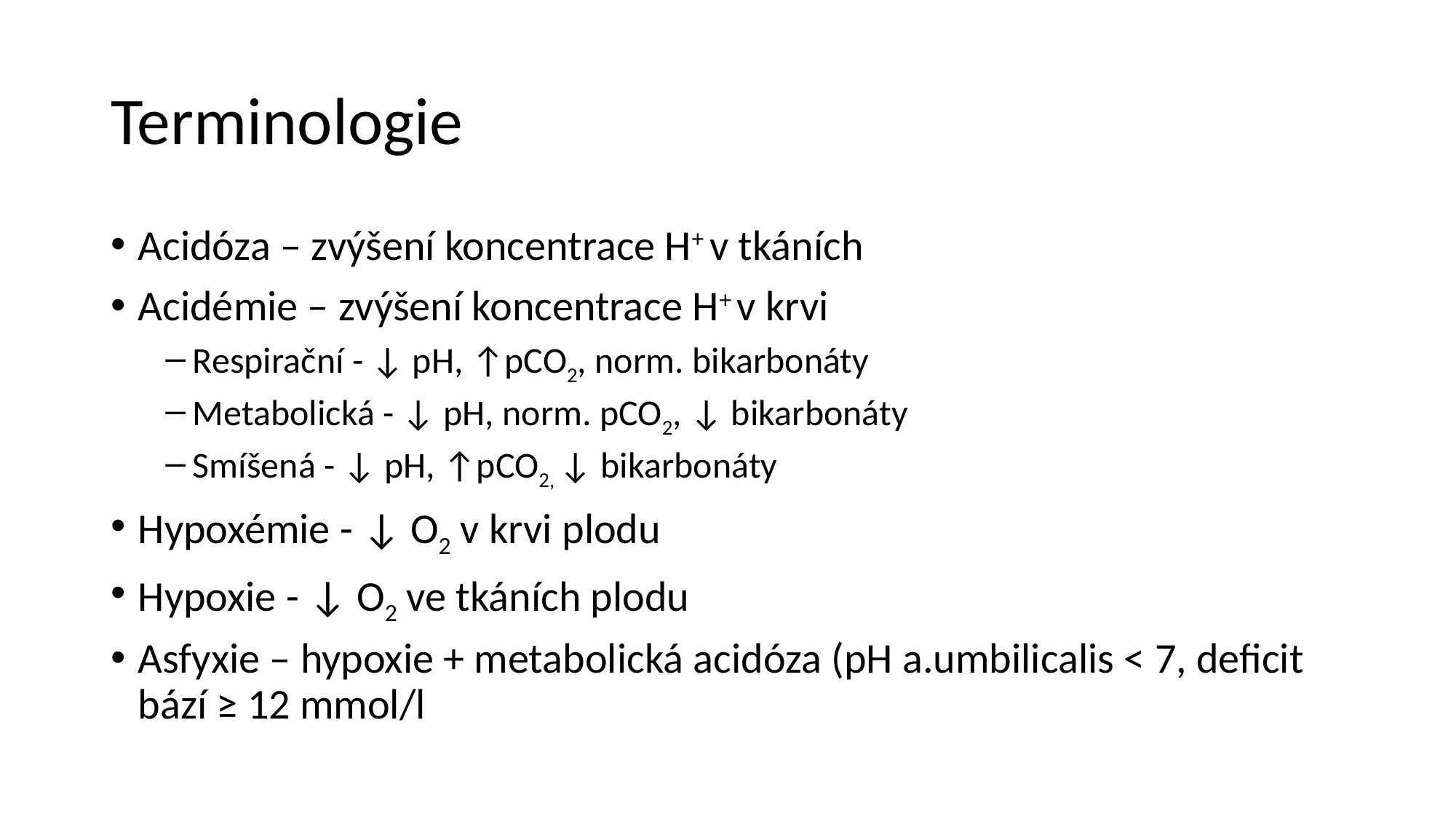

# Terminologie
Acidóza – zvýšení koncentrace H+ v tkáních
Acidémie – zvýšení koncentrace H+ v krvi
Respirační - ↓ pH, ↑pCO2, norm. bikarbonáty
Metabolická - ↓ pH, norm. pCO2, ↓ bikarbonáty
Smíšená - ↓ pH, ↑pCO2, ↓ bikarbonáty
Hypoxémie - ↓ O2 v krvi plodu
Hypoxie - ↓ O2 ve tkáních plodu
Asfyxie – hypoxie + metabolická acidóza (pH a.umbilicalis < 7, deficit bází ≥ 12 mmol/l